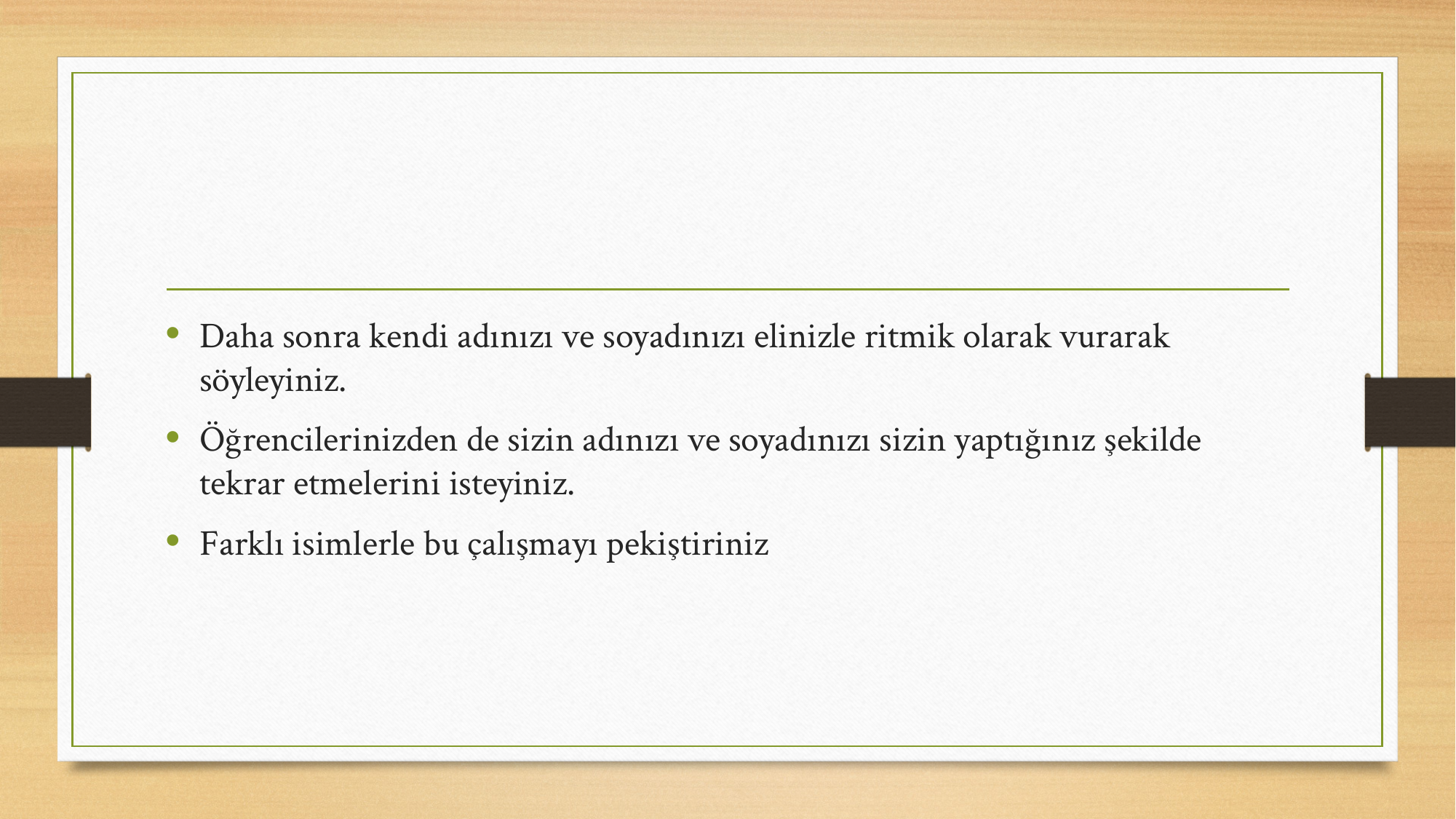

#
Daha sonra kendi adınızı ve soyadınızı elinizle ritmik olarak vurarak söyleyiniz.
Öğrencilerinizden de sizin adı­nızı ve soyadınızı sizin yaptığınız şekilde tekrar etmele­rini isteyiniz.
Farklı isimlerle bu çalışmayı pekiştiriniz